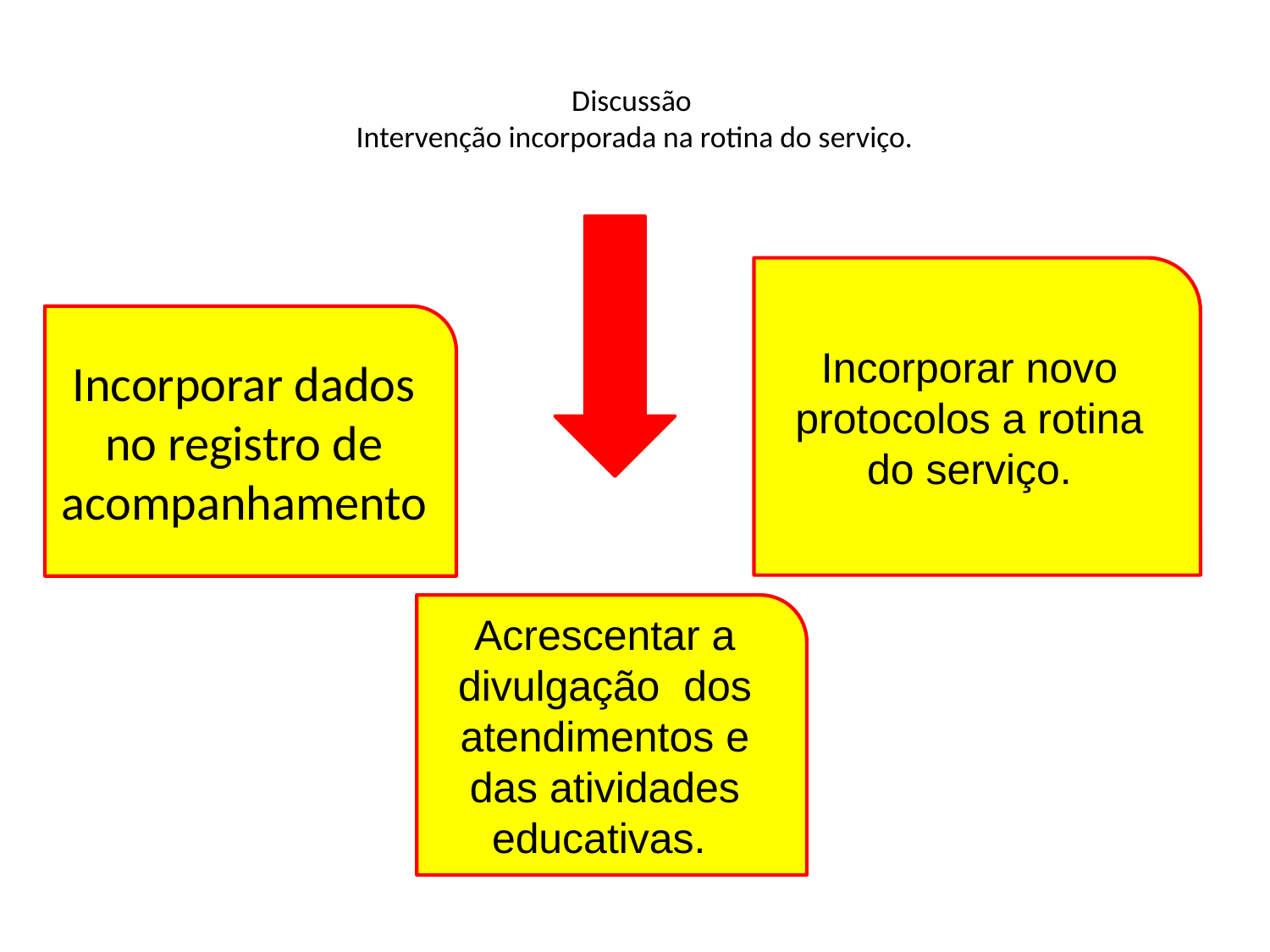

# Discussão Intervenção incorporada na rotina do serviço.

Incorporar novo protocolos a rotina do serviço.
Incorporar dados no registro de acompanhamento
Acrescentar a divulgação  dos atendimentos e das atividades educativas.